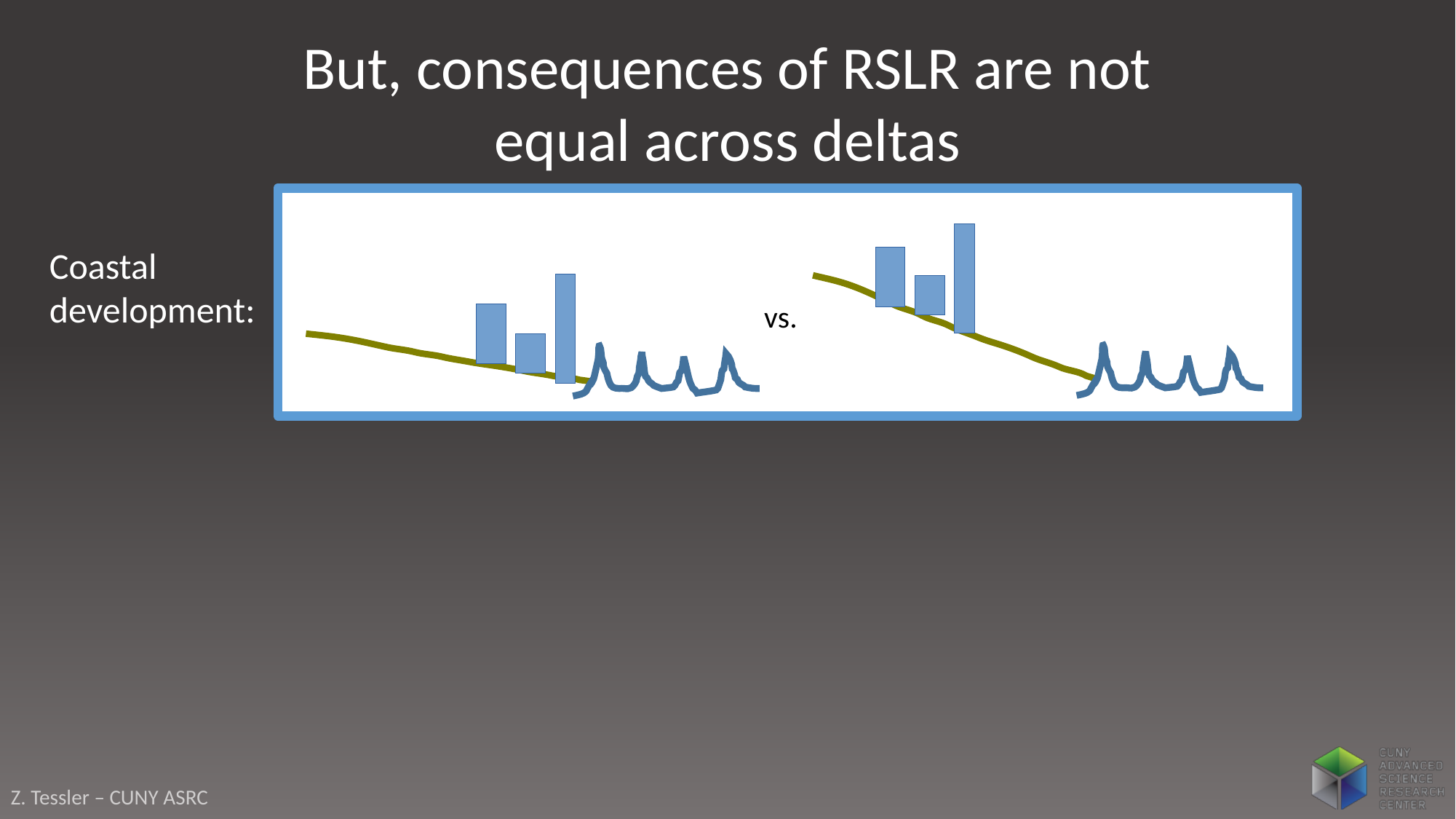

But, consequences of RSLR are not equal across deltas

Coastal development:

vs.